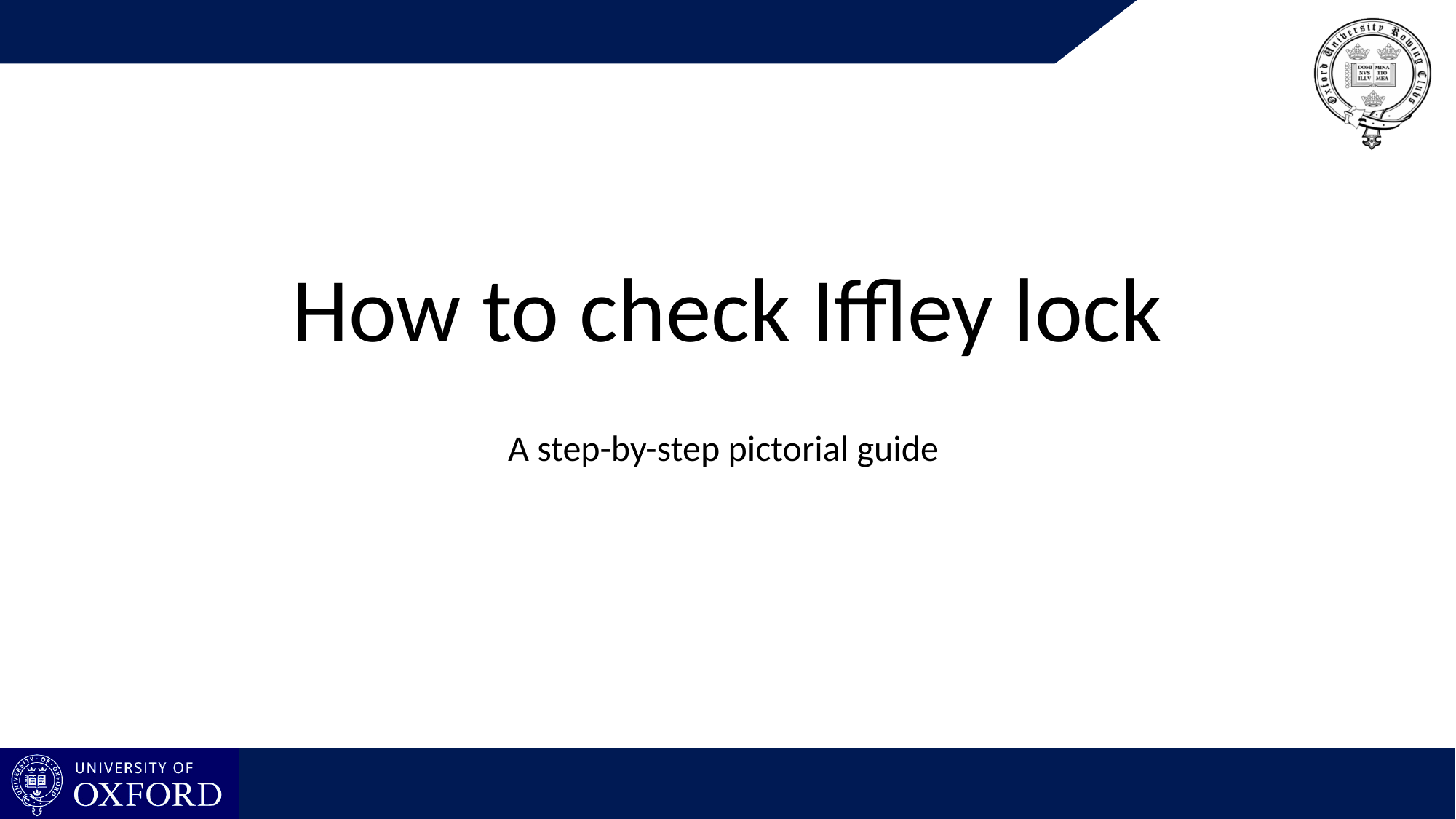

# How to check Iffley lock
A step-by-step pictorial guide